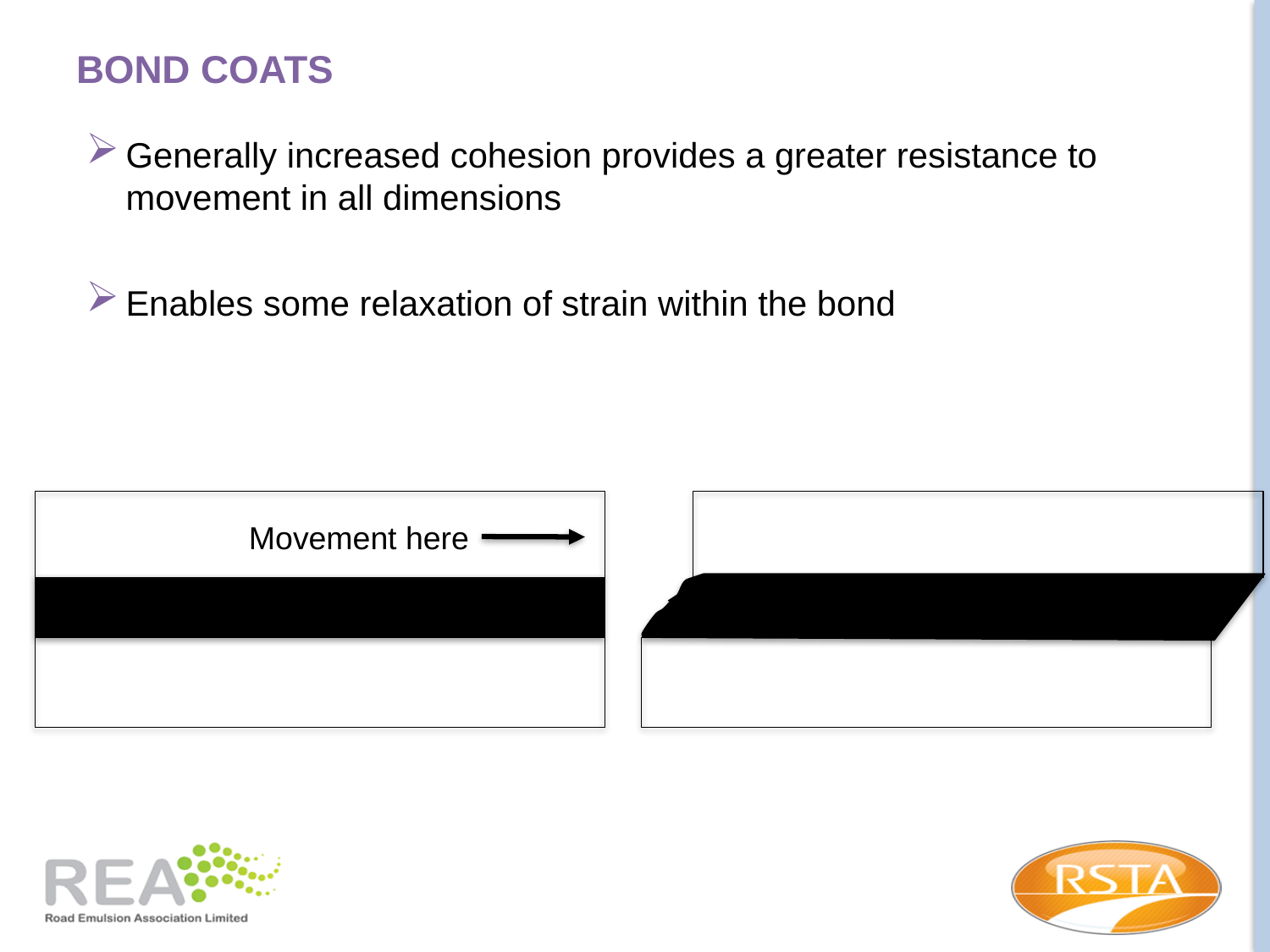

# Bond Coats
Generally increased cohesion provides a greater resistance to movement in all dimensions

Enables some relaxation of strain within the bond

Movement here